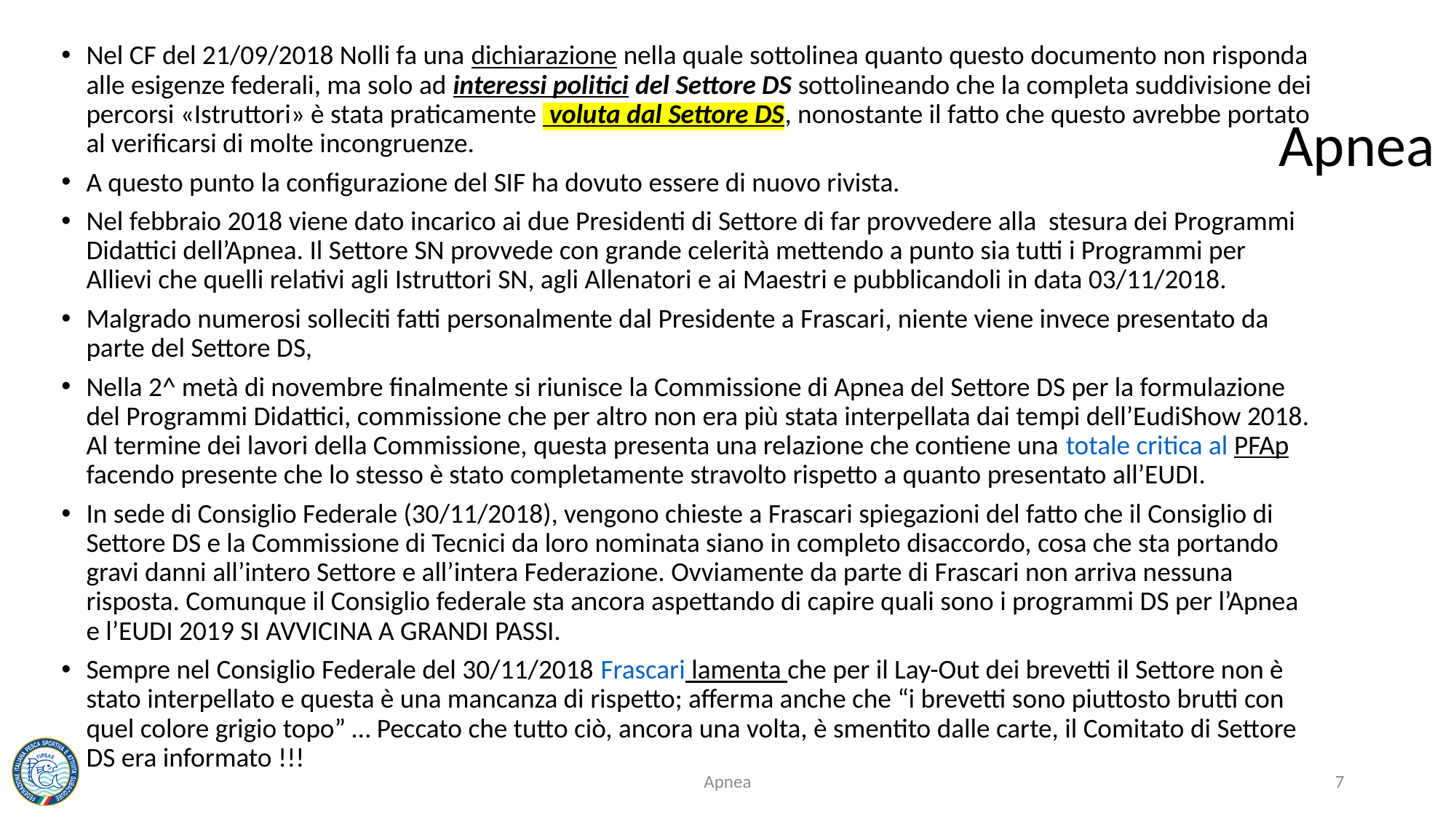

Nel CF del 21/09/2018 Nolli fa una dichiarazione nella quale sottolinea quanto questo documento non risponda alle esigenze federali, ma solo ad interessi politici del Settore DS sottolineando che la completa suddivisione dei percorsi «Istruttori» è stata praticamente  voluta dal Settore DS, nonostante il fatto che questo avrebbe portato al verificarsi di molte incongruenze.
A questo punto la configurazione del SIF ha dovuto essere di nuovo rivista.
Nel febbraio 2018 viene dato incarico ai due Presidenti di Settore di far provvedere alla  stesura dei Programmi Didattici dell’Apnea. Il Settore SN provvede con grande celerità mettendo a punto sia tutti i Programmi per Allievi che quelli relativi agli Istruttori SN, agli Allenatori e ai Maestri e pubblicandoli in data 03/11/2018.
Malgrado numerosi solleciti fatti personalmente dal Presidente a Frascari, niente viene invece presentato da parte del Settore DS,
Nella 2^ metà di novembre finalmente si riunisce la Commissione di Apnea del Settore DS per la formulazione del Programmi Didattici, commissione che per altro non era più stata interpellata dai tempi dell’EudiShow 2018. Al termine dei lavori della Commissione, questa presenta una relazione che contiene una totale critica al PFAp facendo presente che lo stesso è stato completamente stravolto rispetto a quanto presentato all’EUDI.
In sede di Consiglio Federale (30/11/2018), vengono chieste a Frascari spiegazioni del fatto che il Consiglio di Settore DS e la Commissione di Tecnici da loro nominata siano in completo disaccordo, cosa che sta portando gravi danni all’intero Settore e all’intera Federazione. Ovviamente da parte di Frascari non arriva nessuna risposta. Comunque il Consiglio federale sta ancora aspettando di capire quali sono i programmi DS per l’Apnea e l’EUDI 2019 SI AVVICINA A GRANDI PASSI.
Sempre nel Consiglio Federale del 30/11/2018 Frascari lamenta che per il Lay-Out dei brevetti il Settore non è stato interpellato e questa è una mancanza di rispetto; afferma anche che “i brevetti sono piuttosto brutti con quel colore grigio topo” … Peccato che tutto ciò, ancora una volta, è smentito dalle carte, il Comitato di Settore DS era informato !!!

# Apnea
Apnea
7